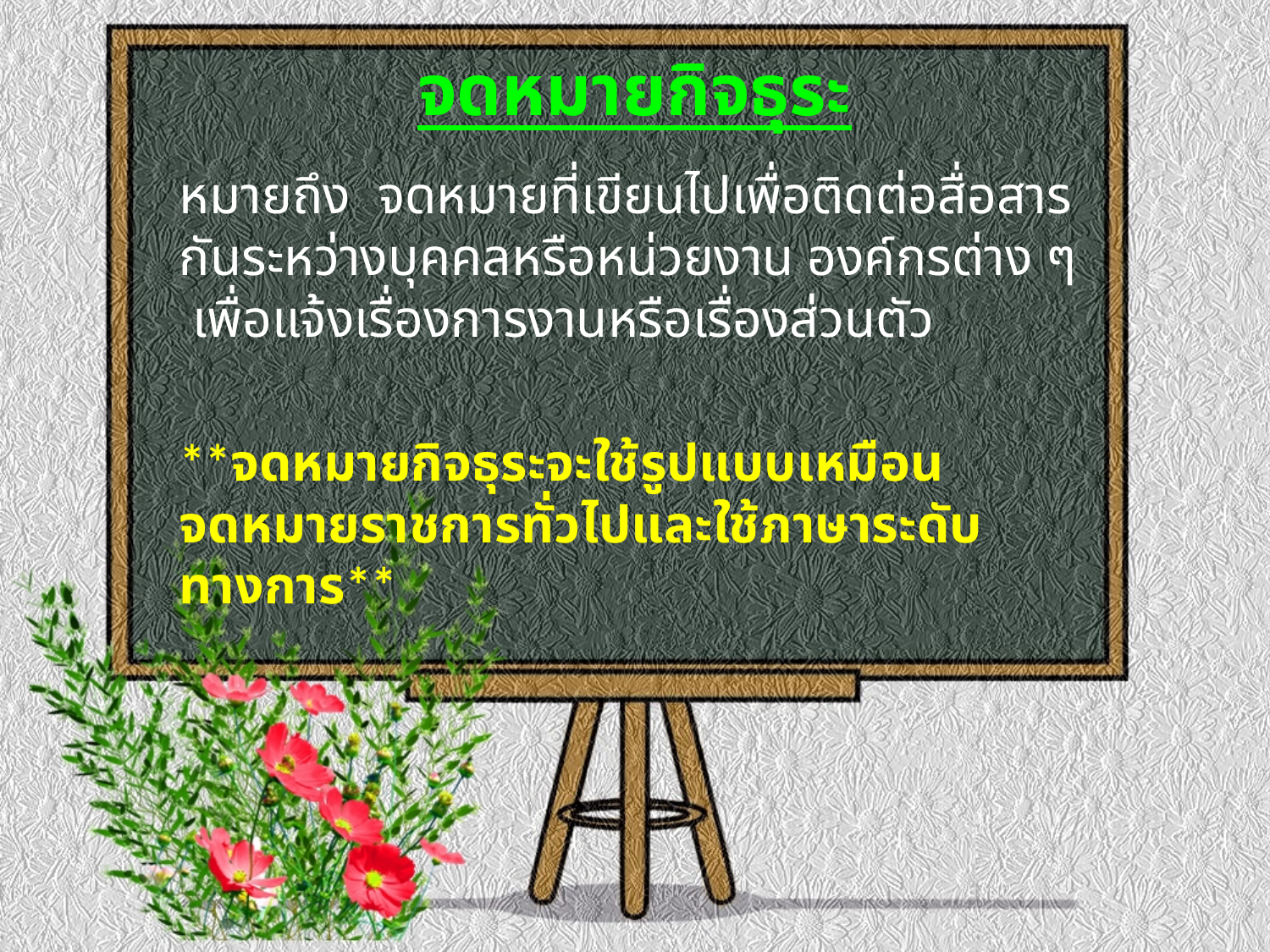

# จดหมายกิจธุระ
		หมายถึง  จดหมายที่เขียนไปเพื่อติดต่อสื่อสารกันระหว่างบุคคลหรือหน่วยงาน องค์กรต่าง ๆ  เพื่อแจ้งเรื่องการงานหรือเรื่องส่วนตัว

		**จดหมายกิจธุระจะใช้รูปแบบเหมือนจดหมายราชการทั่วไปและใช้ภาษาระดับทางการ**